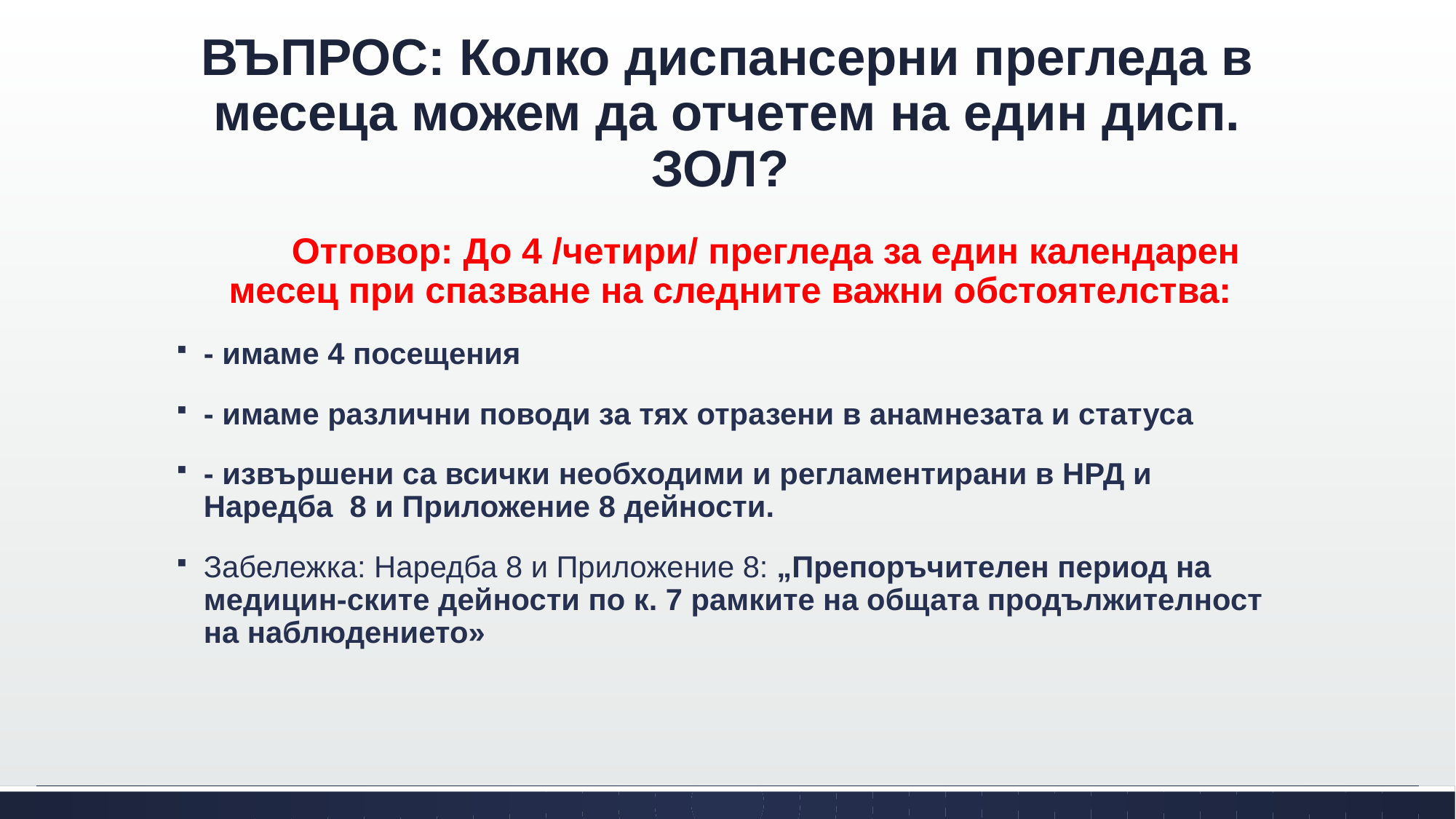

# ВЪПРОС: Колко диспансерни прегледа в месеца можем да отчетем на един дисп. ЗОЛ?
        Отговор: До 4 /четири/ прегледа за един календарен  месец при спазване на следните важни обстоятелства:
- имаме 4 посещения
- имаме различни поводи за тях отразени в анамнезата и статуса
- извършени са всички необходими и регламентирани в НРД и Наредба  8 и Приложение 8 дейности.
Забележка: Наредба 8 и Приложение 8: „Препоръчителен период на медицин-ските дейности по к. 7 рамките на общата продължителност на наблюдението»